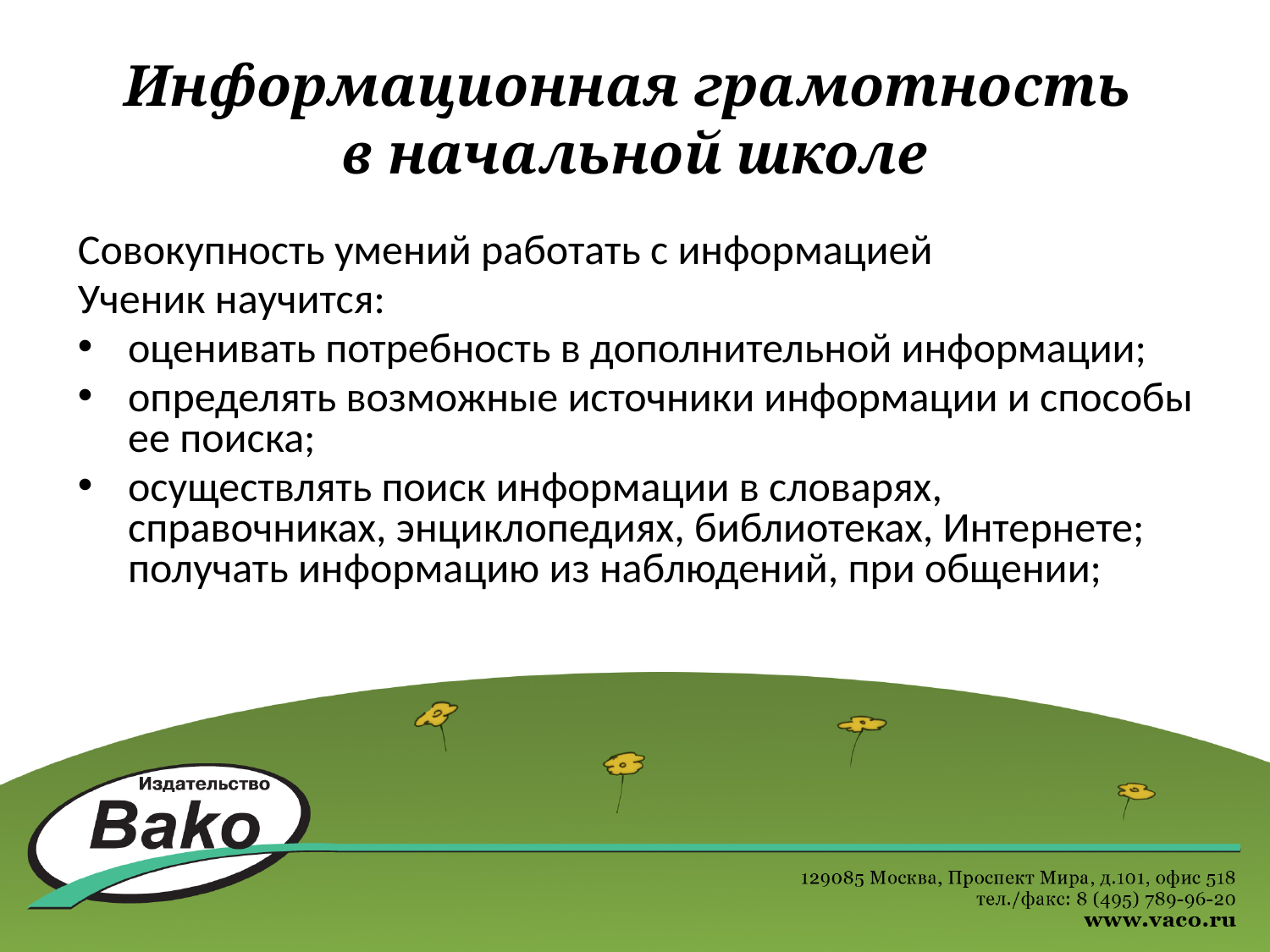

# Информационная грамотность в начальной школе
Совокупность умений работать с информацией
Ученик научится:
оценивать потребность в дополнительной информации;
определять возможные источники информации и способы ее поиска;
осуществлять поиск информации в словарях, справочниках, энциклопедиях, библиотеках, Интернете; получать информацию из наблюдений, при общении;